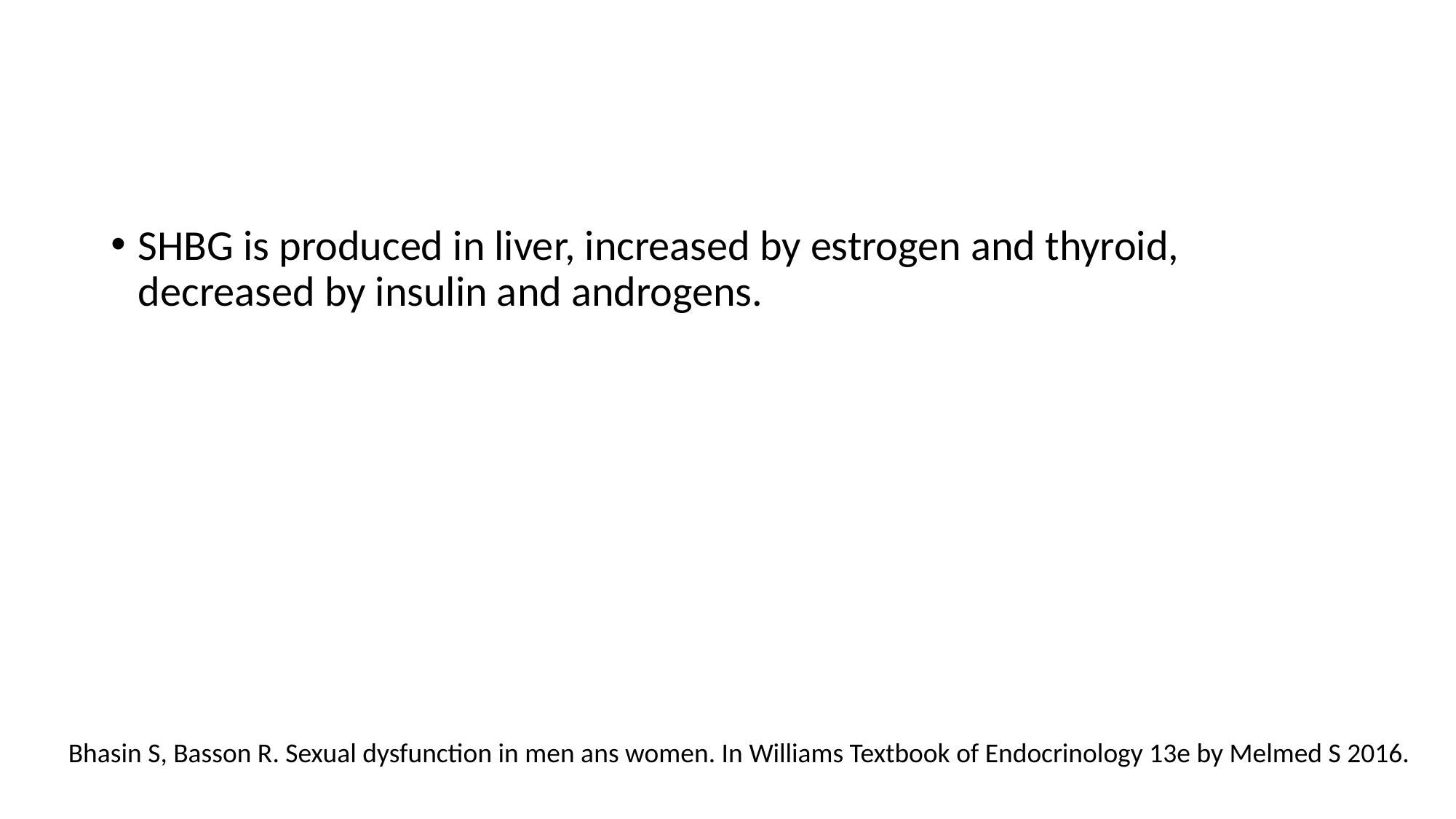

#
SHBG is produced in liver, increased by estrogen and thyroid, decreased by insulin and androgens.

Bhasin S, Basson R. Sexual dysfunction in men ans women. In Williams Textbook of Endocrinology 13e by Melmed S 2016.